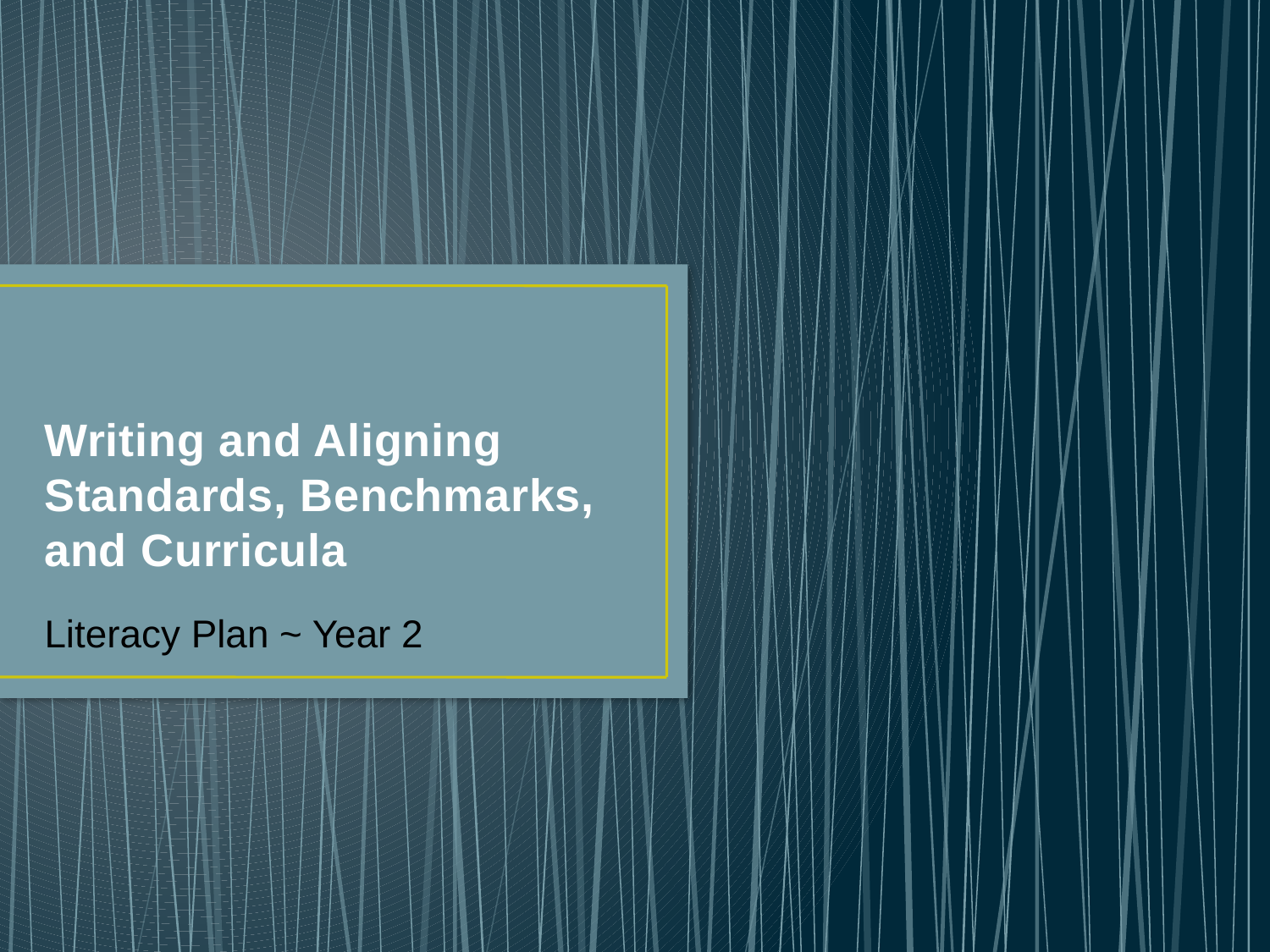

# Writing and Aligning Standards, Benchmarks, and Curricula
Literacy Plan ~ Year 2